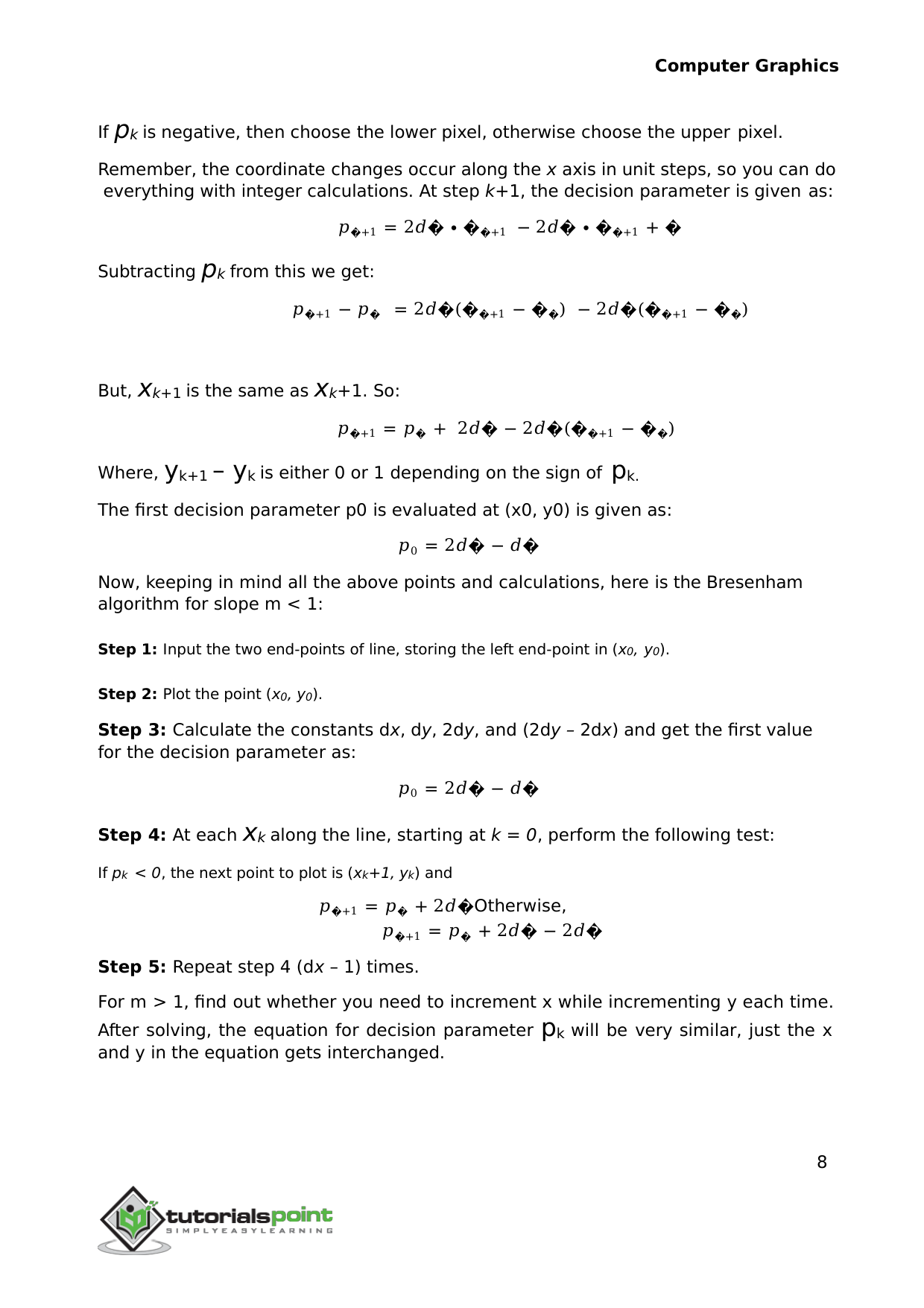

Computer Graphics

If pk is negative, then choose the lower pixel, otherwise choose the upper pixel.
Remember, the coordinate changes occur along the x axis in unit steps, so you can do  everything with integer calculations. At step k+1, the decision parameter is given as:
𝑝�+1  = 2𝑑� ∙ ��+1   − 2𝑑� ∙ ��+1  + �
Subtracting pk from this we get:
𝑝�+1  − 𝑝�    = 2𝑑�(��+1  − ��)  − 2𝑑�(��+1  − ��)

But, xk+1 is the same as xk+1. So:
𝑝�+1  = 𝑝�  +  2𝑑� − 2𝑑�(��+1  − ��)
Where, yk+1 – yk is either 0 or 1 depending on the sign of pk.
The first decision parameter p0 is evaluated at (x0, y0) is given as:
𝑝0  = 2𝑑� − 𝑑�
Now, keeping in mind all the above points and calculations, here is the Bresenham  algorithm for slope m < 1:

Step 1: Input the two end-points of line, storing the left end-point in (x0, y0).
Step 2: Plot the point (x0, y0).
Step 3: Calculate the constants dx, dy, 2dy, and (2dy – 2dx) and get the first value  for the decision parameter as:
𝑝0  = 2𝑑� − 𝑑�
Step 4: At each xk along the line, starting at k = 0, perform the following test:  If pk  < 0, the next point to plot is (xk+1, yk) and
𝑝�+1  = 𝑝�  + 2𝑑�Otherwise,
𝑝�+1  = 𝑝�  + 2𝑑� − 2𝑑�
Step 5: Repeat step 4 (dx – 1) times.
For m > 1, find out whether you need to increment x while incrementing y each time.  After solving, the equation for decision parameter pk will be very similar, just the x  and y in the equation gets interchanged.
8